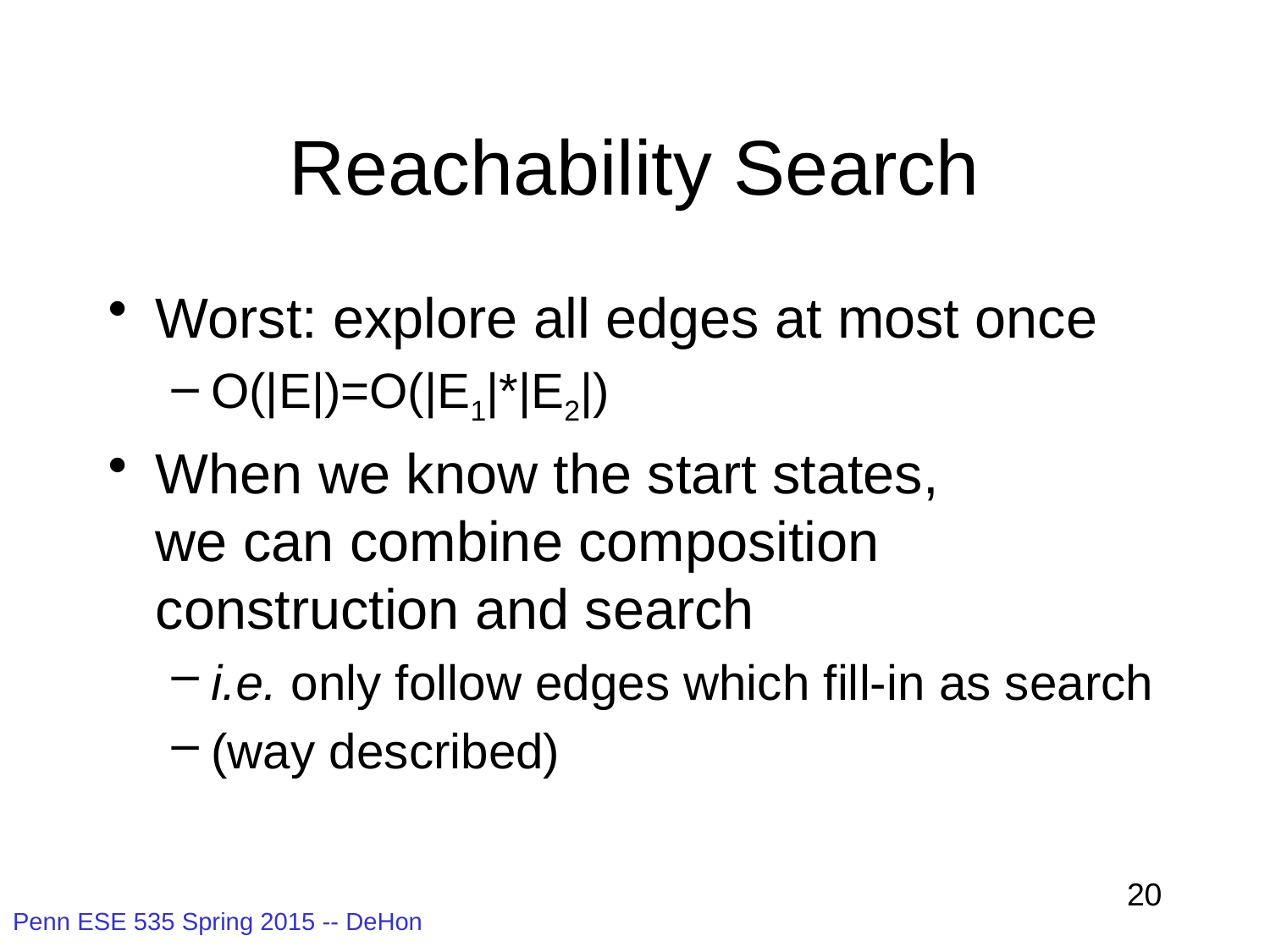

# Reachability Search
Worst: explore all edges at most once
O(|E|)=O(|E1|*|E2|)
When we know the start states,
we can combine composition construction and search
i.e. only follow edges which fill-in as search
(way described)
20
Penn ESE 535 Spring 2015 -- DeHon